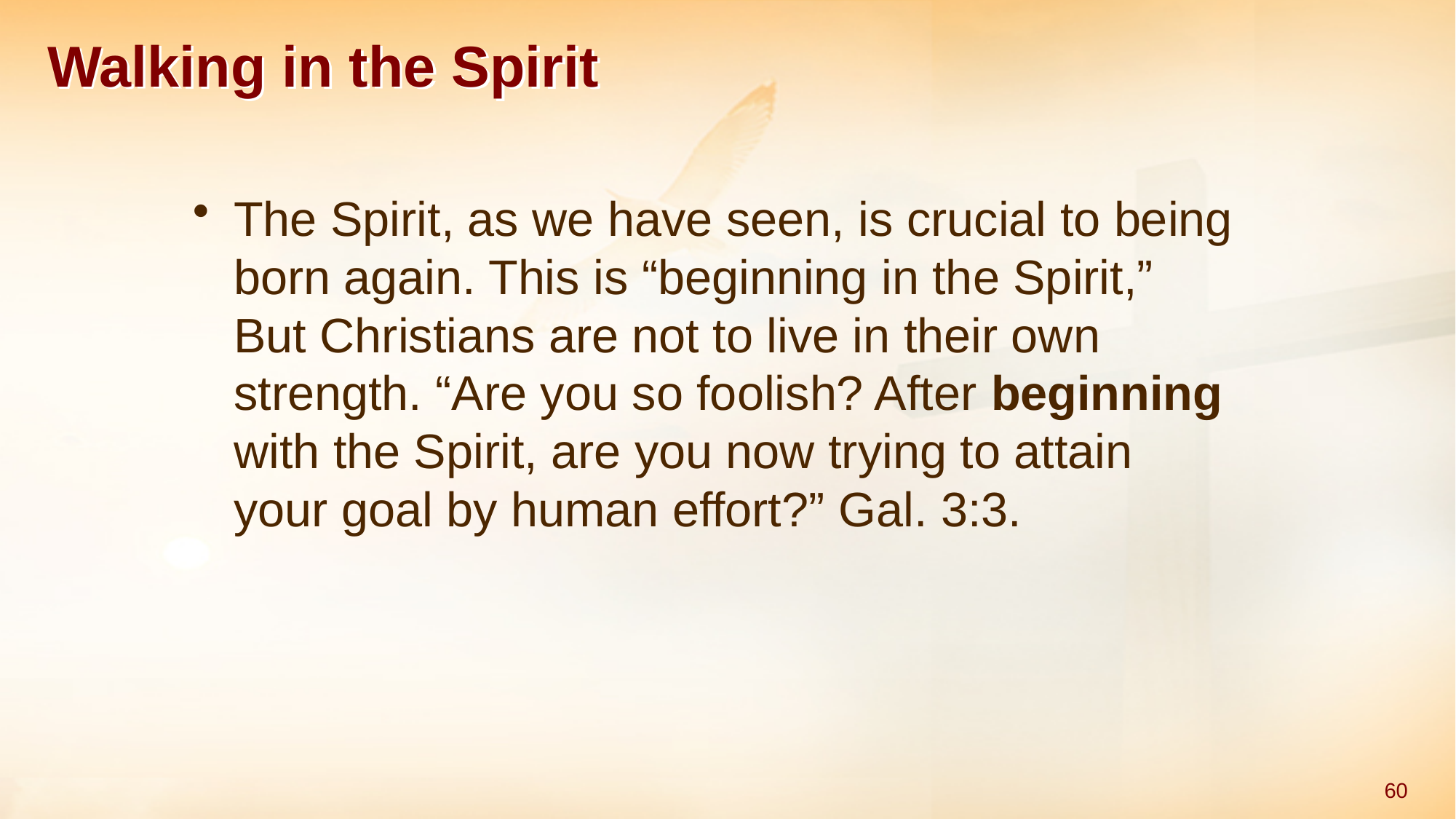

# Walking in the Spirit
The Spirit, as we have seen, is crucial to being born again. This is “beginning in the Spirit,” But Christians are not to live in their own strength. “Are you so foolish? After beginning with the Spirit, are you now trying to attain your goal by human effort?” Gal. 3:3.

60